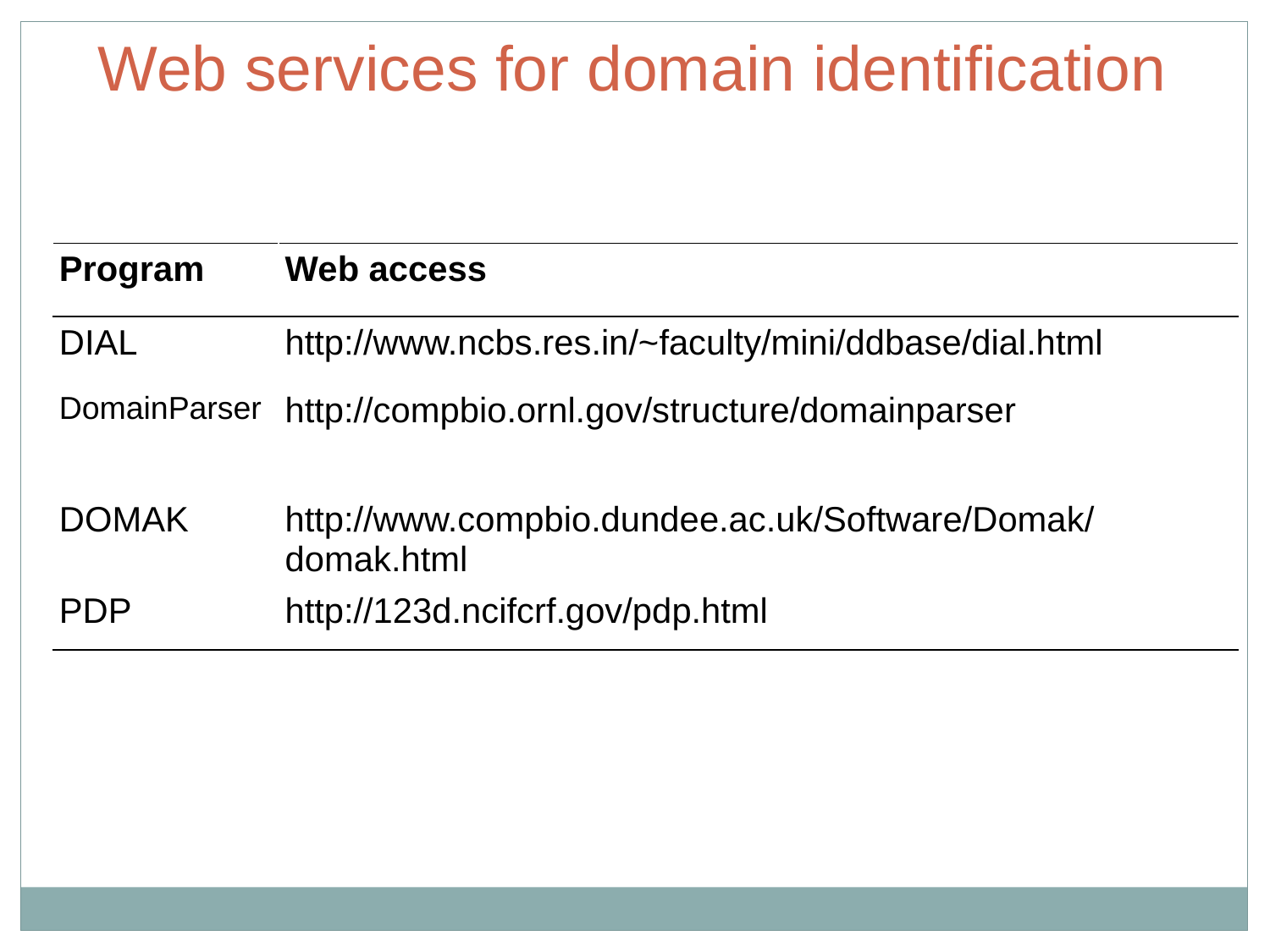

Web services for domain identification
| Program | Web access |
| --- | --- |
| DIAL | http://www.ncbs.res.in/~faculty/mini/ddbase/dial.html |
| DomainParser | http://compbio.ornl.gov/structure/domainparser |
| DOMAK | http://www.compbio.dundee.ac.uk/Software/Domak/domak.html |
| PDP | http://123d.ncifcrf.gov/pdp.html |